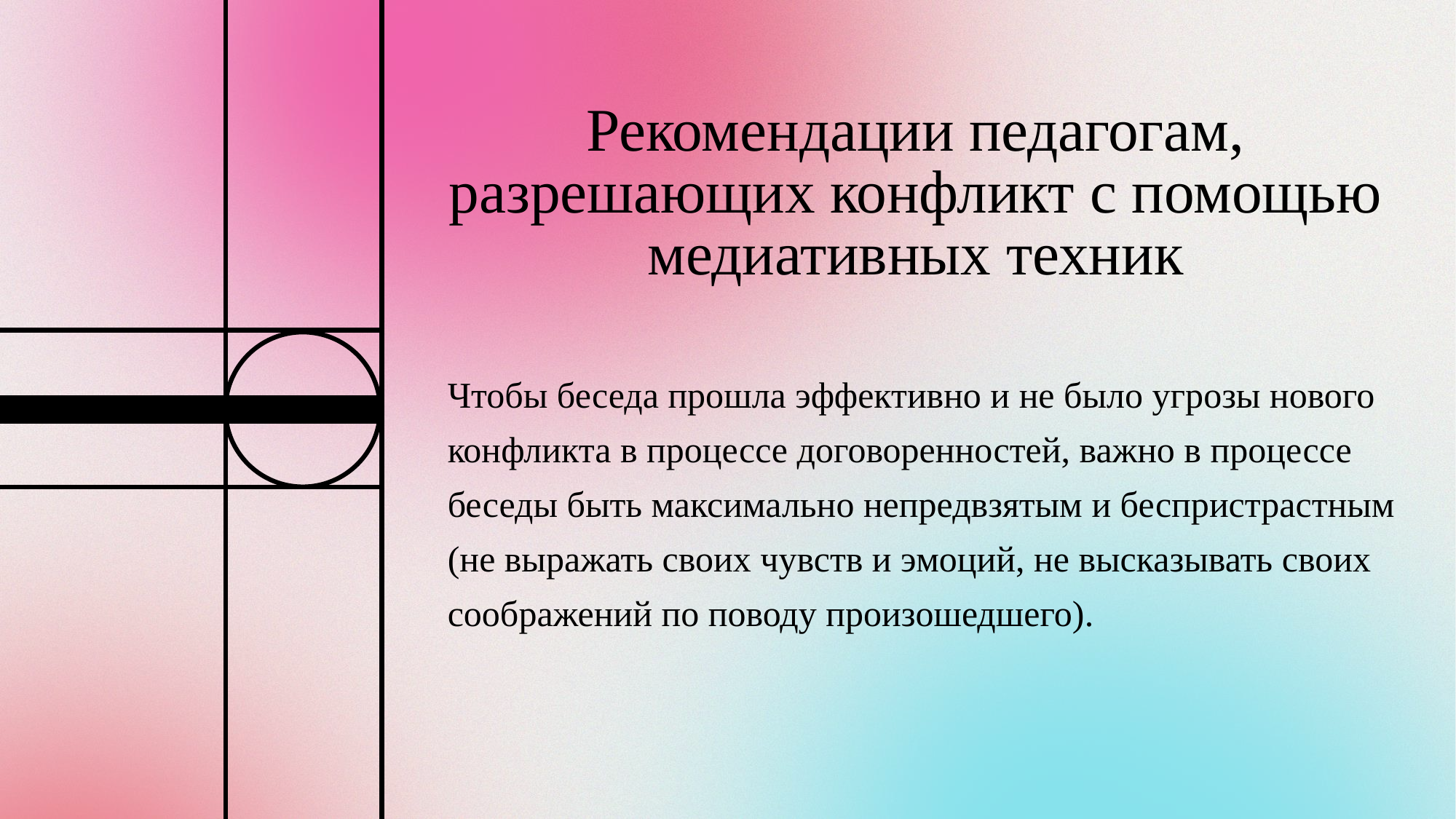

# Рекомендации педагогам, разрешающих конфликт с помощью медиативных техник
Чтобы беседа прошла эффективно и не было угрозы нового конфликта в процессе договоренностей, важно в процессе беседы быть максимально непредвзятым и беспристрастным (не выражать своих чувств и эмоций, не высказывать своих соображений по поводу произошедшего).
15